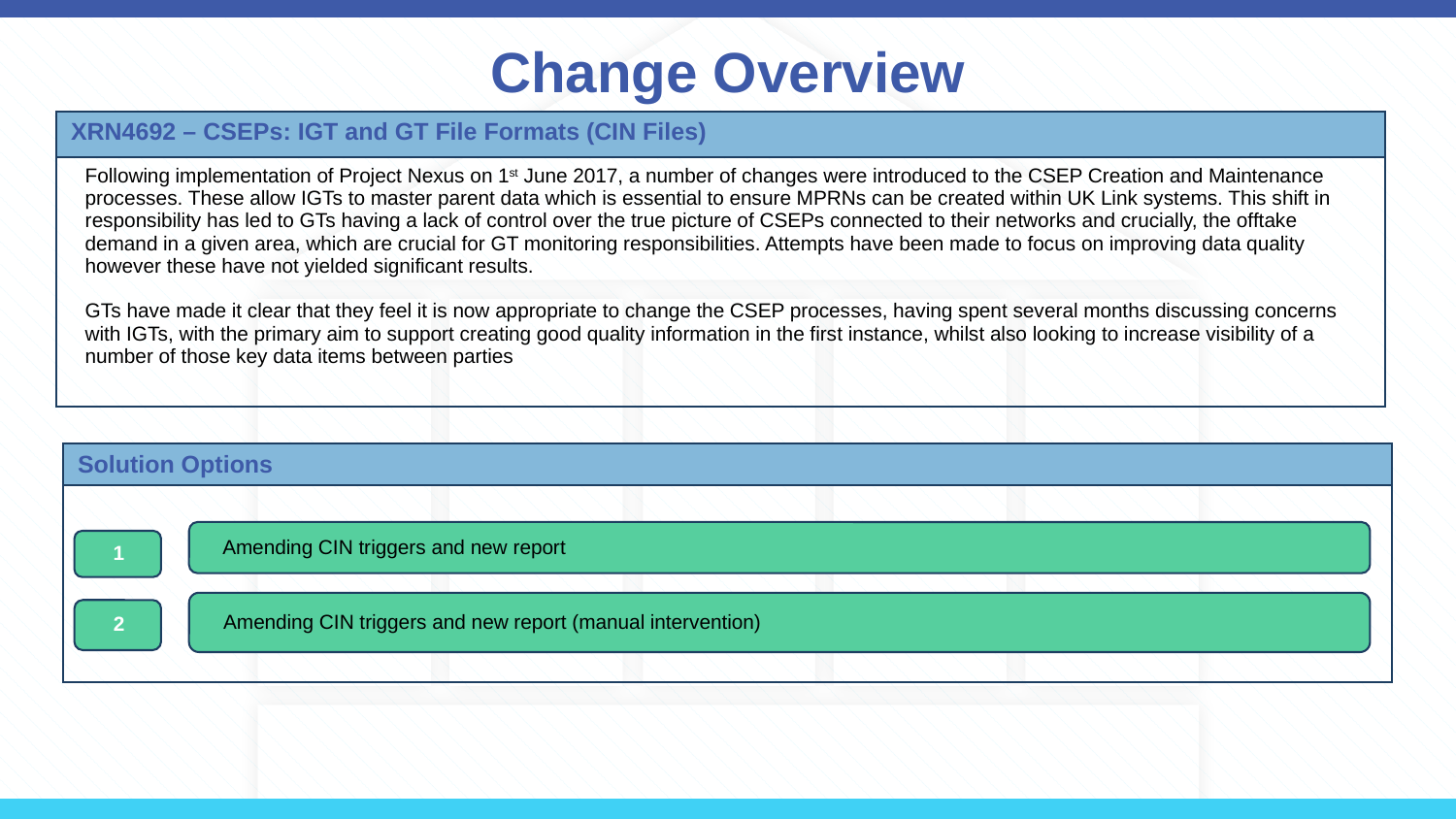

# Change Overview
| XRN4692 – CSEPs: IGT and GT File Formats (CIN Files) |
| --- |
| Following implementation of Project Nexus on 1st June 2017, a number of changes were introduced to the CSEP Creation and Maintenance processes. These allow IGTs to master parent data which is essential to ensure MPRNs can be created within UK Link systems. This shift in responsibility has led to GTs having a lack of control over the true picture of CSEPs connected to their networks and crucially, the offtake demand in a given area, which are crucial for GT monitoring responsibilities. Attempts have been made to focus on improving data quality however these have not yielded significant results.   GTs have made it clear that they feel it is now appropriate to change the CSEP processes, having spent several months discussing concerns with IGTs, with the primary aim to support creating good quality information in the first instance, whilst also looking to increase visibility of a number of those key data items between parties |
| Solution Options |
| --- |
|  |
1
2
Amending CIN triggers and new report
Amending CIN triggers and new report (manual intervention)